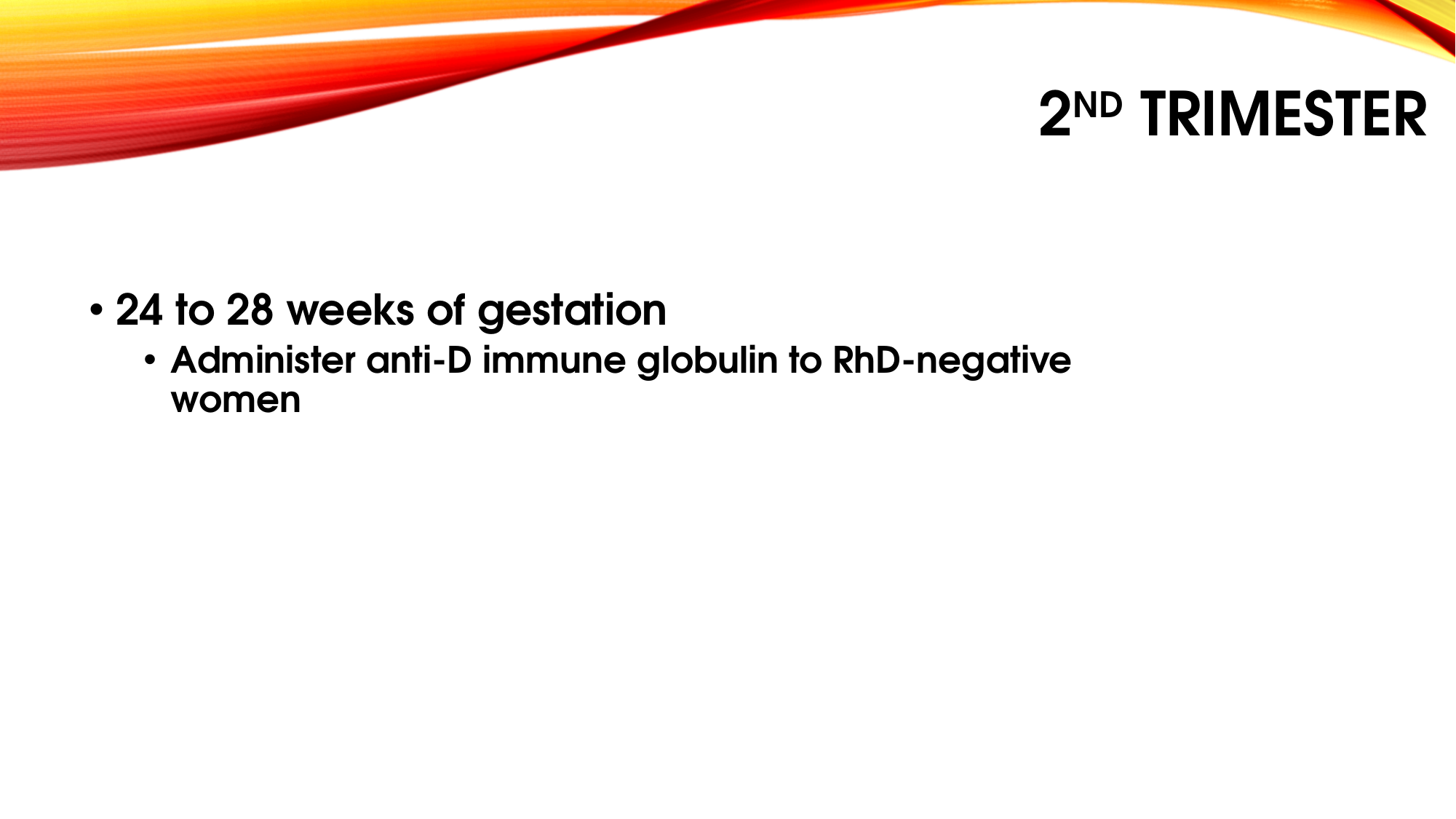

# 2nd trimester

24 to 28 weeks of gestation
Administer anti-D immune globulin to RhD-negative women